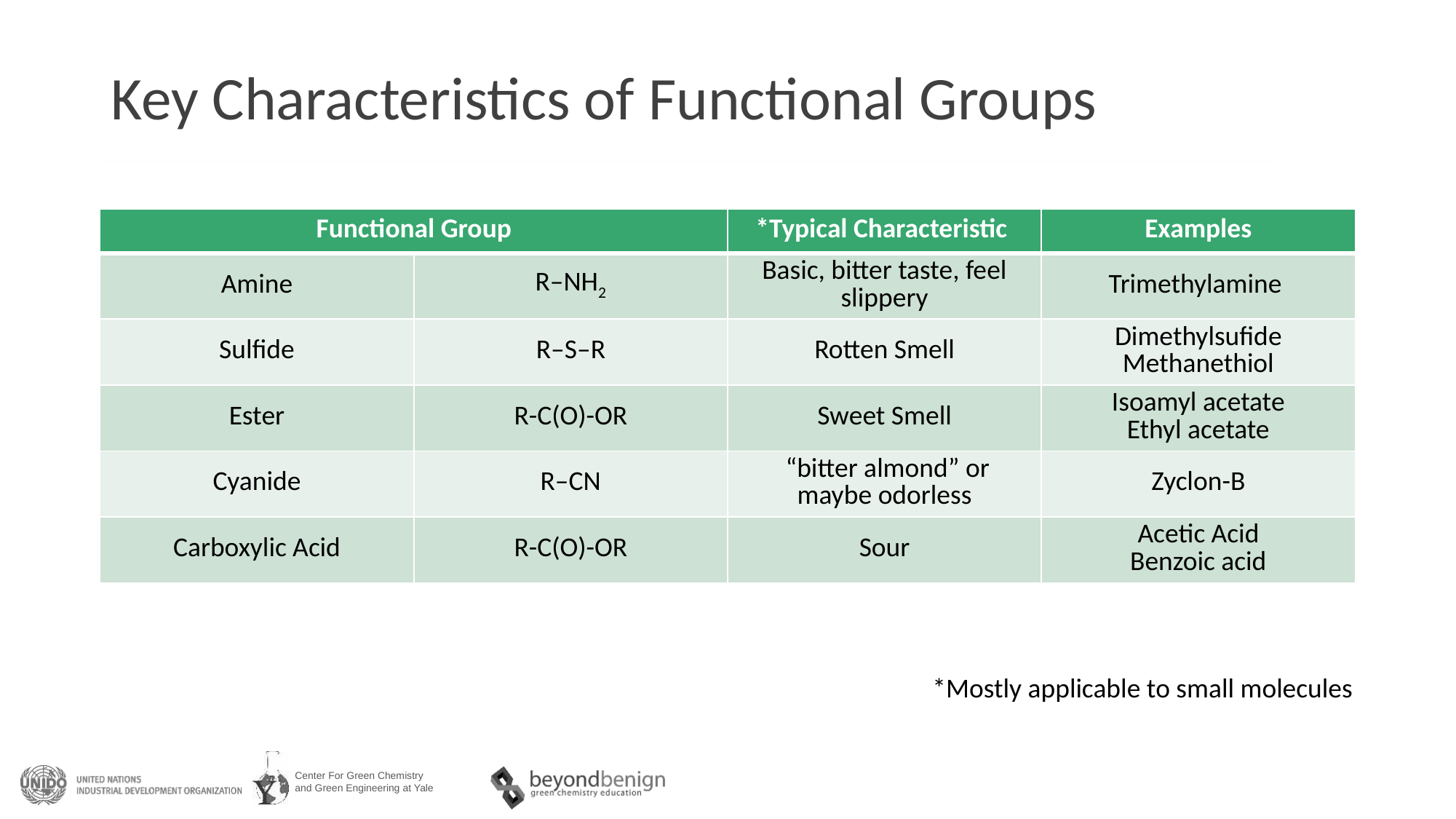

# Key Characteristics of Functional Groups
| Functional Group |  | \*Typical Characteristic | Examples |
| --- | --- | --- | --- |
| Amine | R–NH2 | Basic, bitter taste, feel slippery | Trimethylamine |
| Sulfide | R–S–R | Rotten Smell | Dimethylsufide Methanethiol |
| Ester | R-C(O)-OR | Sweet Smell | Isoamyl acetate Ethyl acetate |
| Cyanide | R–CN | “bitter almond” or maybe odorless | Zyclon-B |
| Carboxylic Acid | R-C(O)-OR | Sour | Acetic Acid Benzoic acid |
*Mostly applicable to small molecules